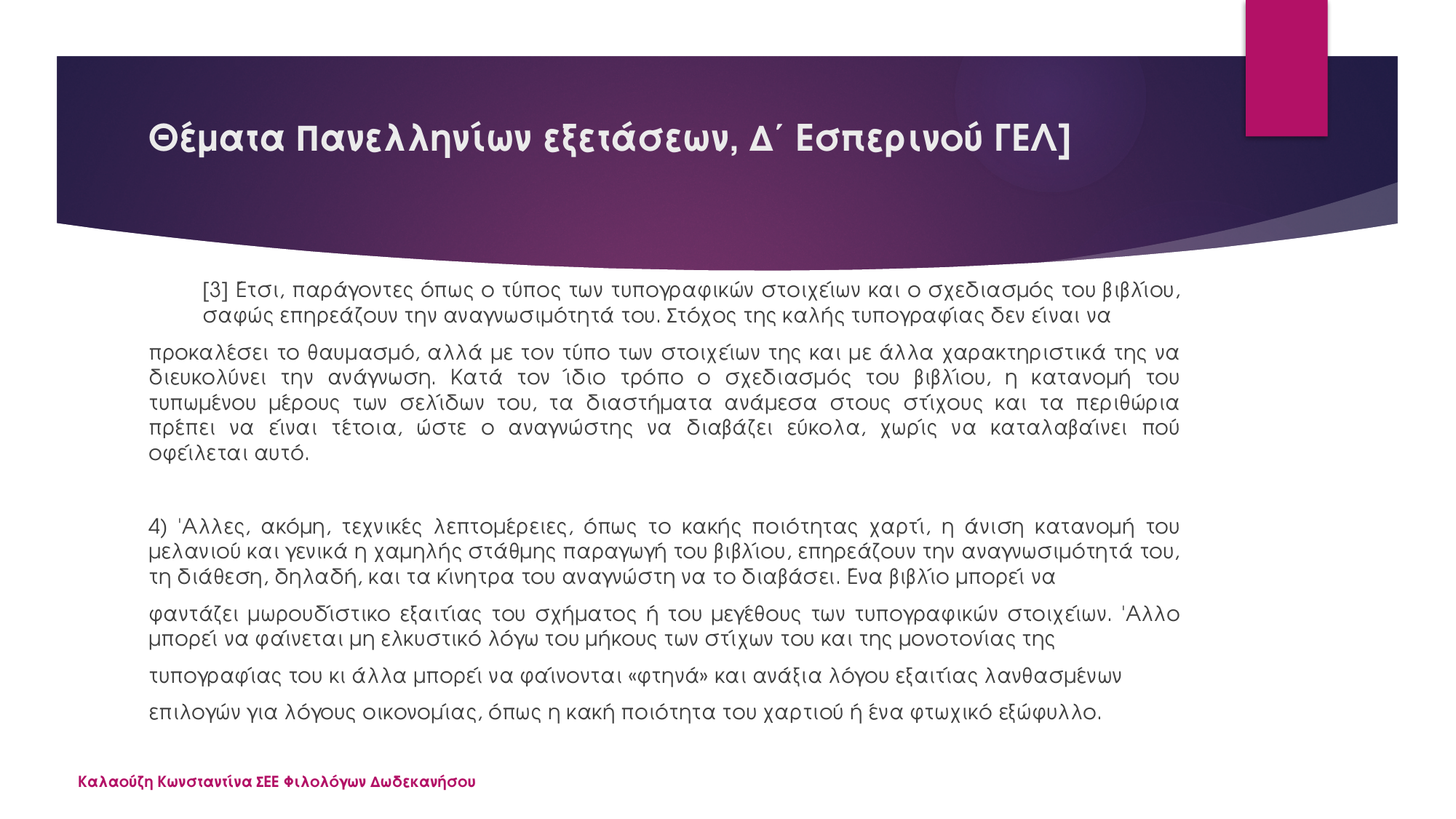

# Θέματα Πανελληνίων εξετάσεων, Δ΄ Εσπερινού ΓΕΛ]
[3] Έτσι, παράγοντες όπως ο τύπος των τυπογραφικών στοιχείων και ο σχεδιασμός του βιβλίου, σαφώς επηρεάζουν την αναγνωσιμότητά του. Στόχος της καλής τυπογραφίας δεν είναι να
προκαλέσει το θαυμασμό, αλλά με τον τύπο των στοιχείων της και με άλλα χαρακτηριστικά της να διευκολύνει την ανάγνωση. Κατά τον ίδιο τρόπο ο σχεδιασμός του βιβλίου, η κατανομή του τυπωμένου μέρους των σελίδων του, τα διαστήματα ανάμεσα στους στίχους και τα περιθώρια πρέπει να είναι τέτοια, ώστε ο αναγνώστης να διαβάζει εύκολα, χωρίς να καταλαβαίνει πού οφείλεται αυτό.

4) 'Αλλες, ακόμη, τεχνικές λεπτομέρειες, όπως το κακής ποιότητας χαρτί, η άνιση κατανομή του μελανιού και γενικά η χαμηλής στάθμης παραγωγή του βιβλίου, επηρεάζουν την αναγνωσιμότητά του, τη διάθεση, δηλαδή, και τα κίνητρα του αναγνώστη να το διαβάσει. Ένα βιβλίο μπορεί να
φαντάζει μωρουδίστικο εξαιτίας του σχήματος ή του μεγέθους των τυπογραφικών στοιχείων. 'Αλλο μπορεί να φαίνεται μη ελκυστικό λόγω του μήκους των στίχων του και της μονοτονίας της
τυπογραφίας του κι άλλα μπορεί να φαίνονται «φτηνά» και ανάξια λόγου εξαιτίας λανθασμένων
επιλογών για λόγους οικονομίας, όπως η κακή ποιότητα του χαρτιού ή ένα φτωχικό εξώφυλλο.
Καλαούζη Κωνσταντίνα ΣΕΕ Φιλολόγων Δωδεκανήσου